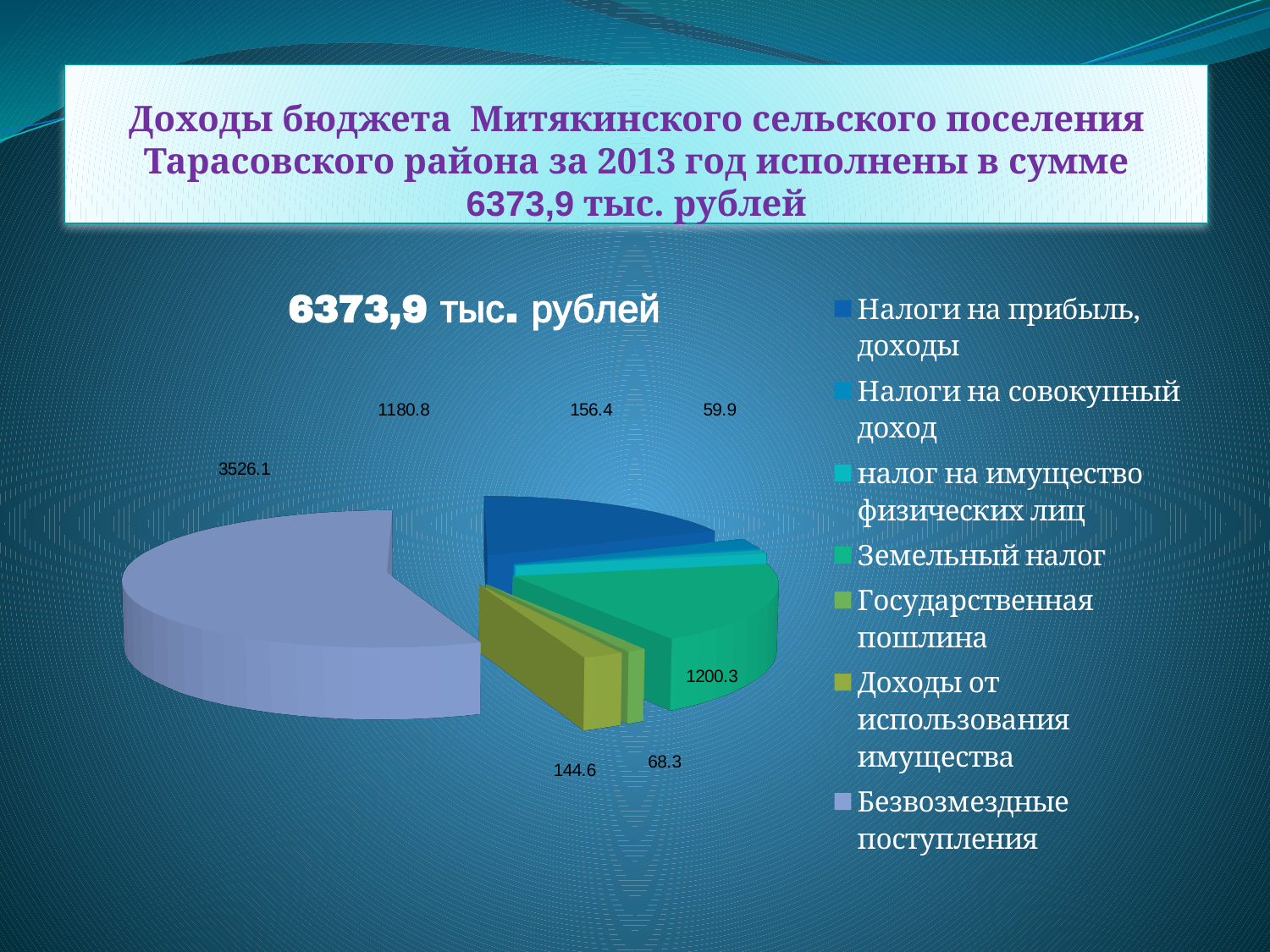

# Доходы бюджета  Митякинского сельского поселения Тарасовского района за 2013 год исполнены в сумме 6373,9 тыс. рублей

[unsupported chart]